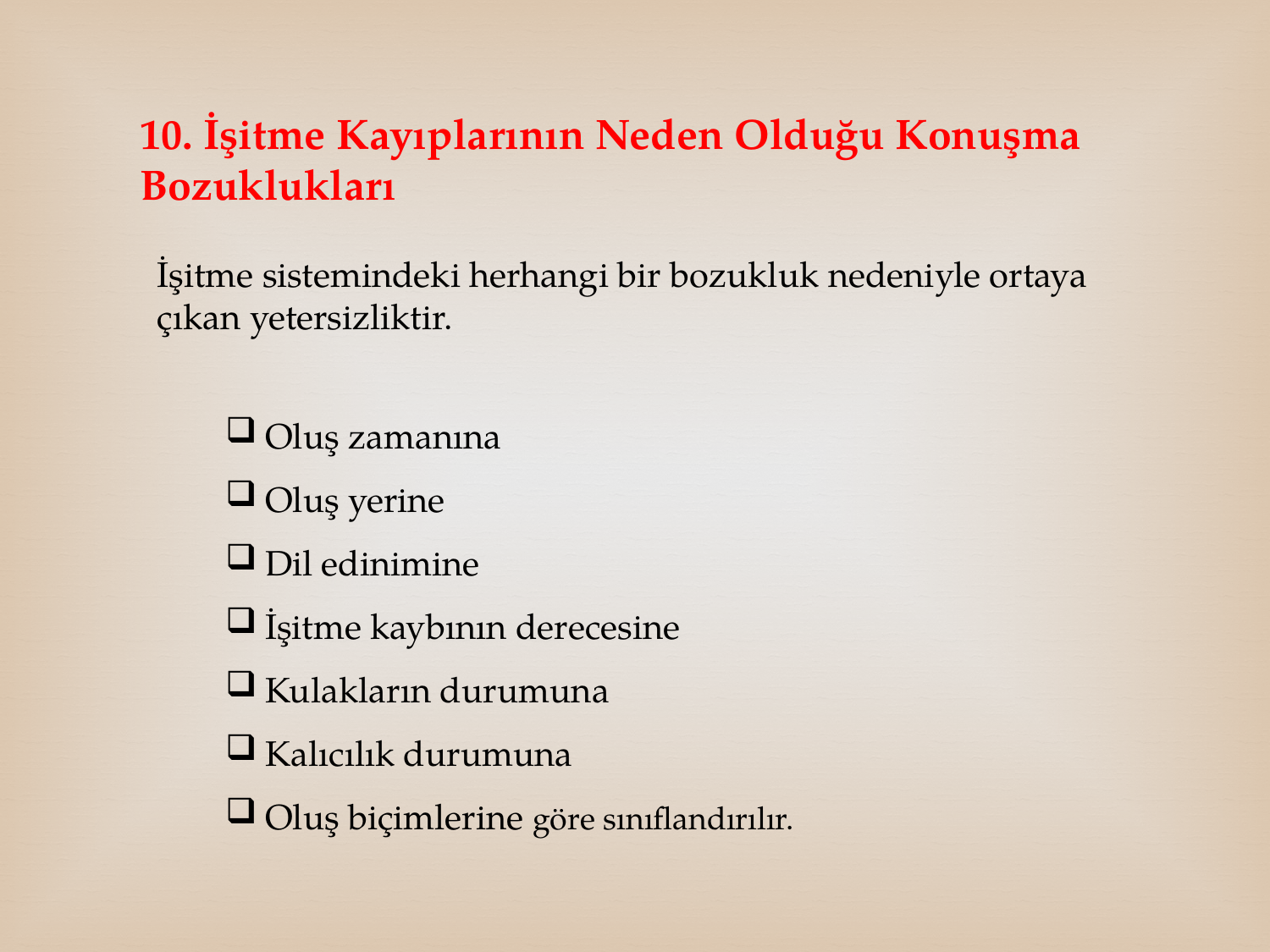

10. İşitme Kayıplarının Neden Olduğu Konuşma Bozuklukları
İşitme sistemindeki herhangi bir bozukluk nedeniyle ortaya çıkan yetersizliktir.
Oluş zamanına
Oluş yerine
Dil edinimine
İşitme kaybının derecesine
Kulakların durumuna
Kalıcılık durumuna
Oluş biçimlerine göre sınıflandırılır.